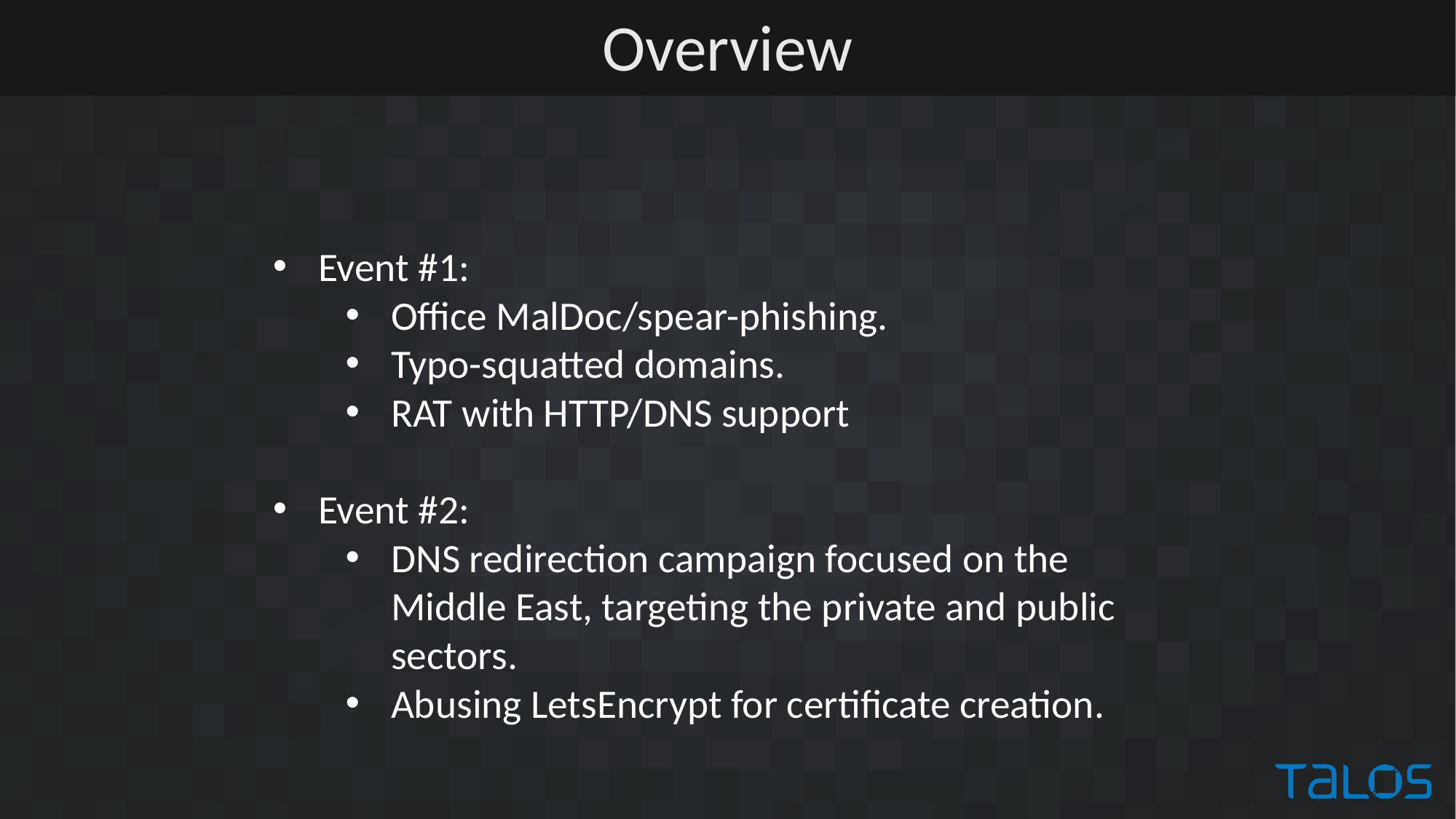

# Overview

Event #1:
Office MalDoc/spear-phishing.
Typo-squatted domains.
RAT with HTTP/DNS support

Event #2:
DNS redirection campaign focused on the Middle East, targeting the private and public sectors.
Abusing LetsEncrypt for certificate creation.